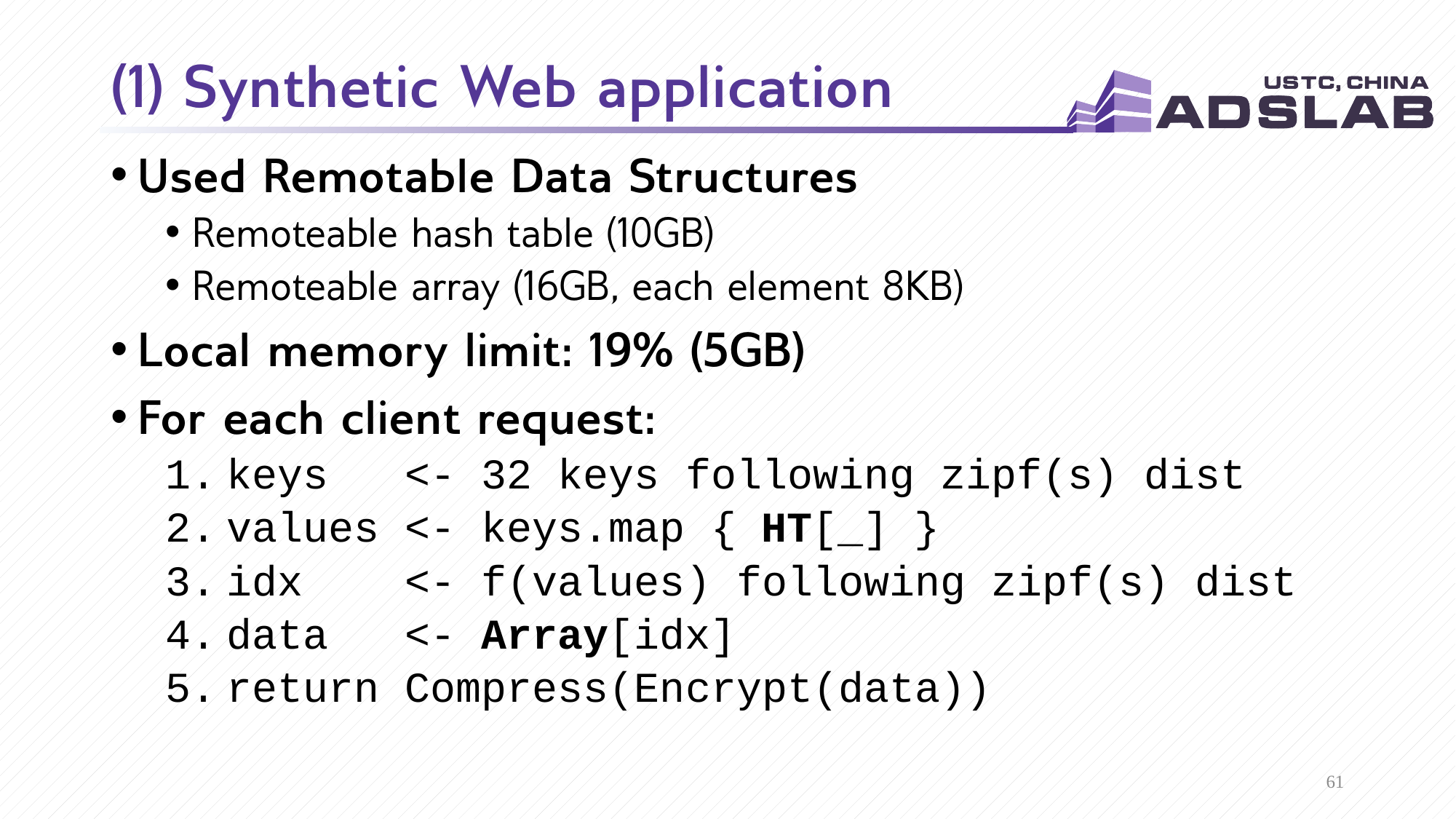

# (1) Synthetic Web application
Used Remotable Data Structures
Remoteable hash table (10GB)
Remoteable array (16GB, each element 8KB)
Local memory limit: 19% (5GB)
For each client request:
keys   <- 32 keys following zipf(s) dist
values <- keys.map { HT[_] }
idx    <- f(values) following zipf(s) dist
data   <- Array[idx]
return Compress(Encrypt(data))